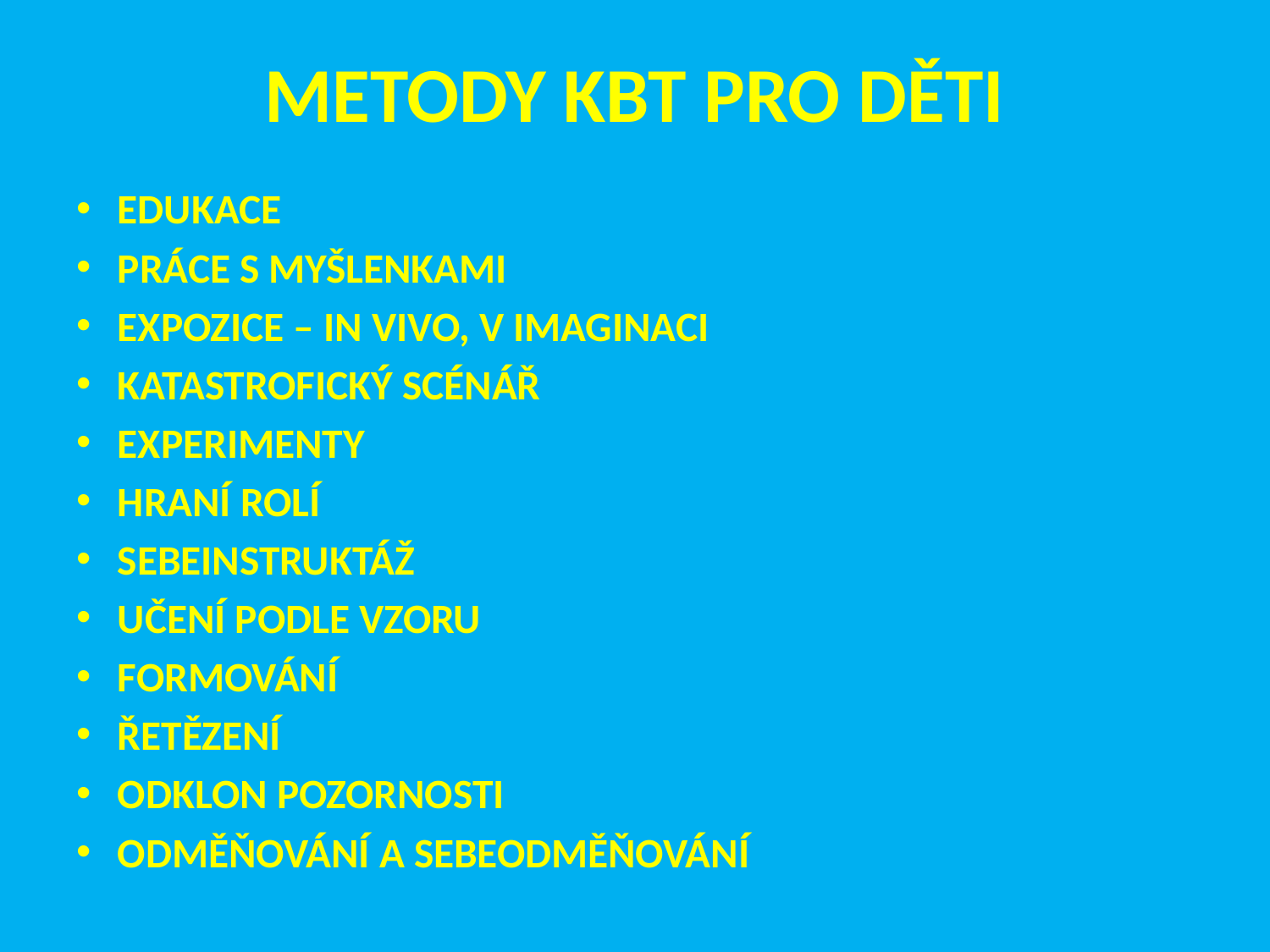

# METODY KBT PRO DĚTI
EDUKACE
PRÁCE S MYŠLENKAMI
EXPOZICE – IN VIVO, V IMAGINACI
KATASTROFICKÝ SCÉNÁŘ
EXPERIMENTY
HRANÍ ROLÍ
SEBEINSTRUKTÁŽ
UČENÍ PODLE VZORU
FORMOVÁNÍ
ŘETĚZENÍ
ODKLON POZORNOSTI
ODMĚŇOVÁNÍ A SEBEODMĚŇOVÁNÍ